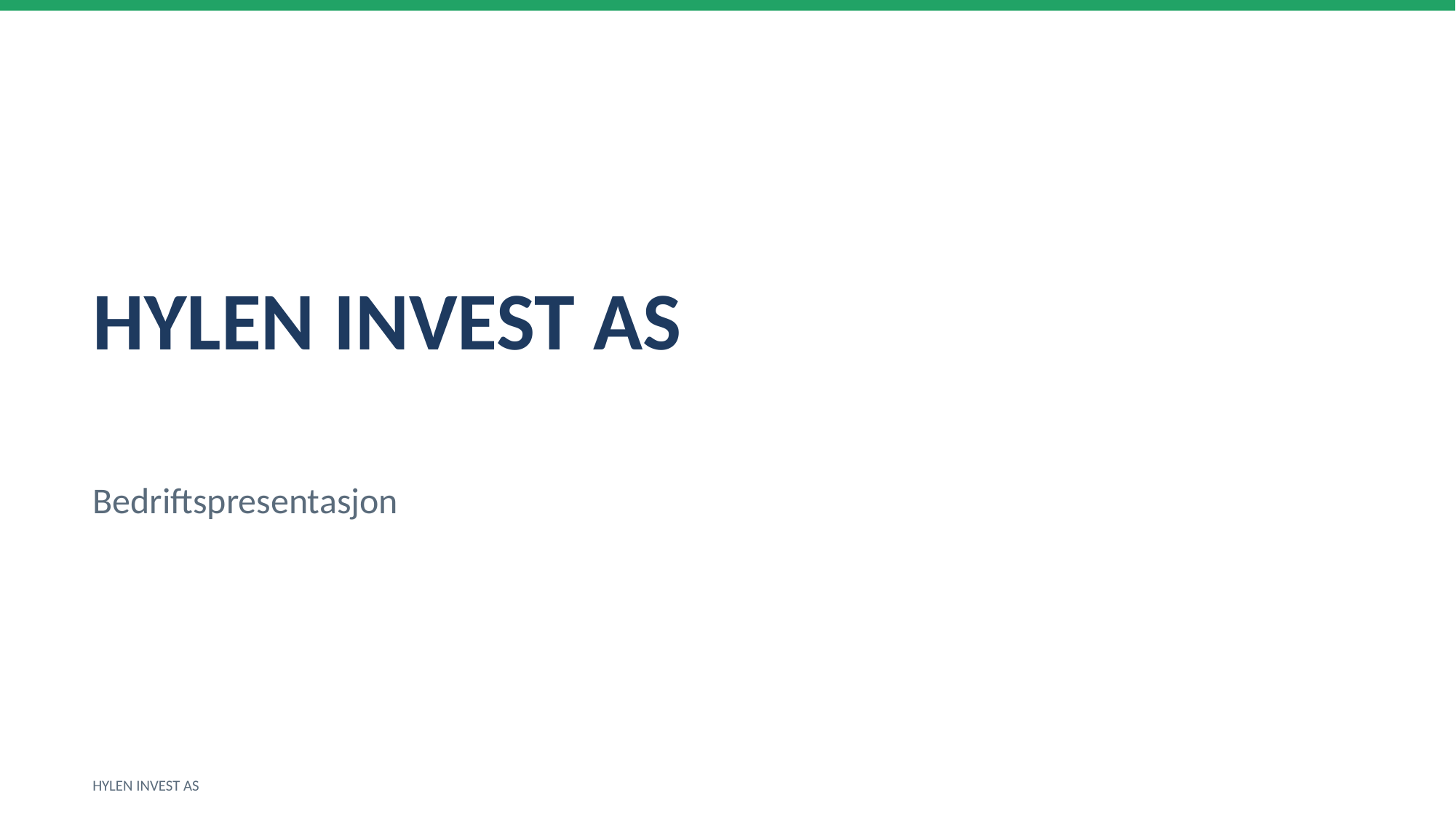

HYLEN INVEST AS
Bedriftspresentasjon
HYLEN INVEST AS